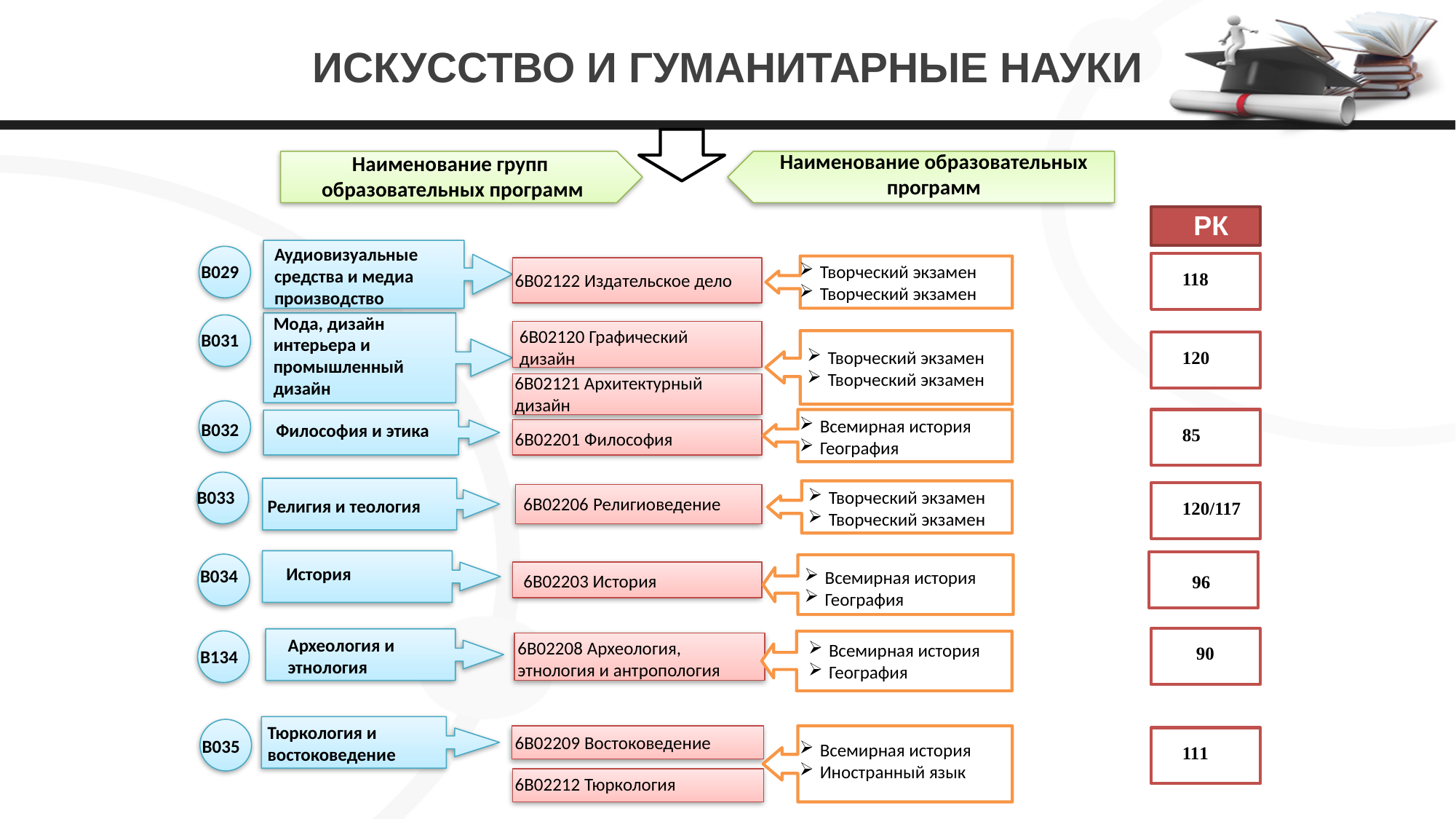

# ИСКУССТВО И ГУМАНИТАРНЫЕ НАУКИ

Наименование образовательных программ
Наименование групп
образовательных программ

РК

Аудиовизуальные
средства и медиа
производство

B029
Творческий экзамен
Творческий экзамен

118
6В02122 Издательское дело
Мода, дизайн
интерьера и
промышленный
дизайн

6В02120 Графический
дизайн

B031

Творческий экзамен
Творческий экзамен

120
6В02121 Архитектурный
дизайн

Всемирная история
География

B032
Философия и этика
85

6В02201 Философия

B033

Творческий экзамен
Творческий экзамен

6В02206 Религиоведение
Религия и теология
120/117

История
B034
Всемирная история
География

6В02203 История
96
Археология и
этнология

6В02208 Археология,
этнология и антропология

Всемирная история
География
90
B134
Тюркология и
востоковедение

6В02209 Востоковедение

B035
Всемирная история
Иностранный язык
111
6В02212 Тюркология